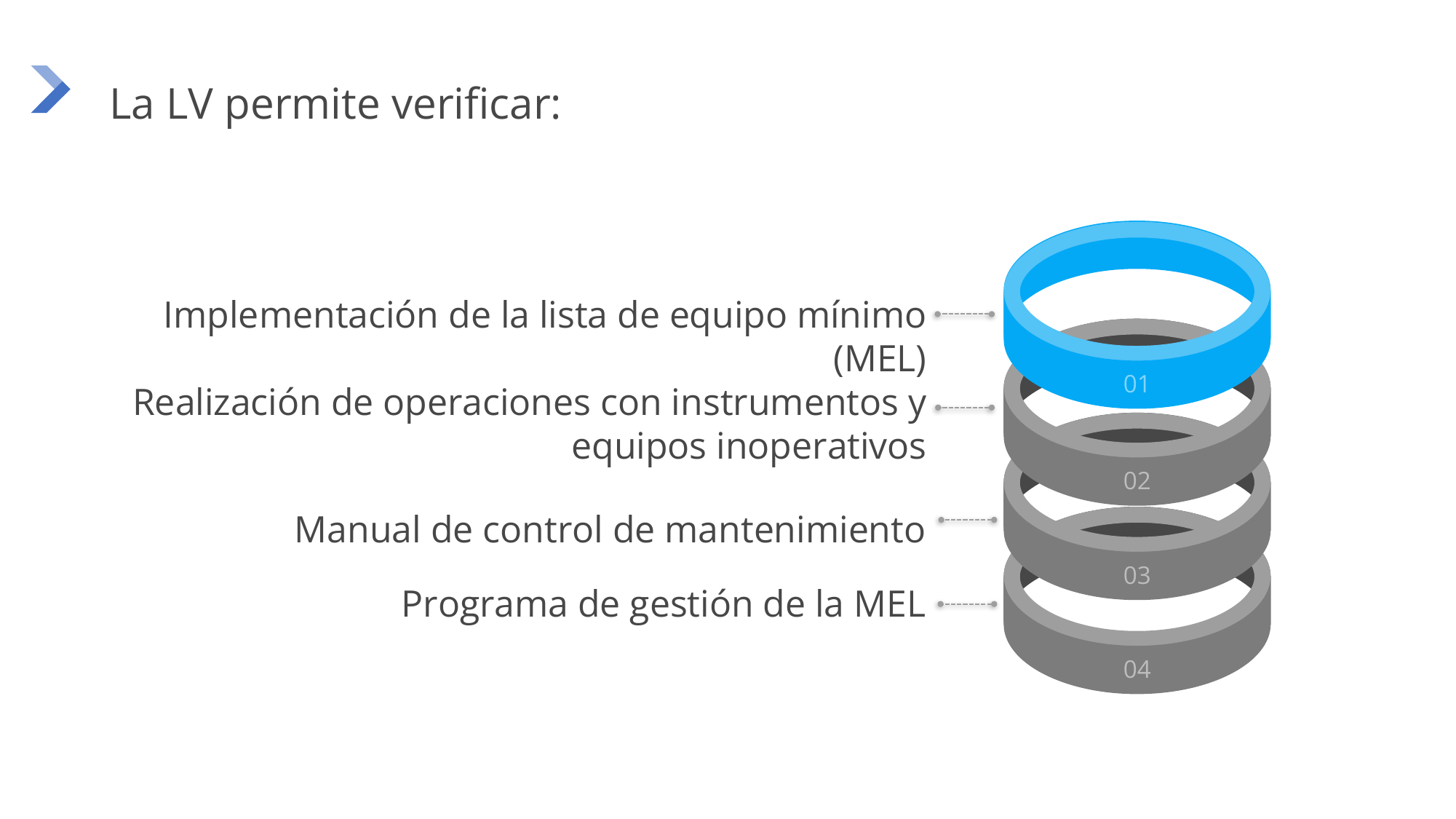

# Lista de verificación
La LV permite verificar:

01
Implementación de la lista de equipo mínimo (MEL)

02
Realización de operaciones con instrumentos y equipos inoperativos

03
Manual de control de mantenimiento

04
Programa de gestión de la MEL